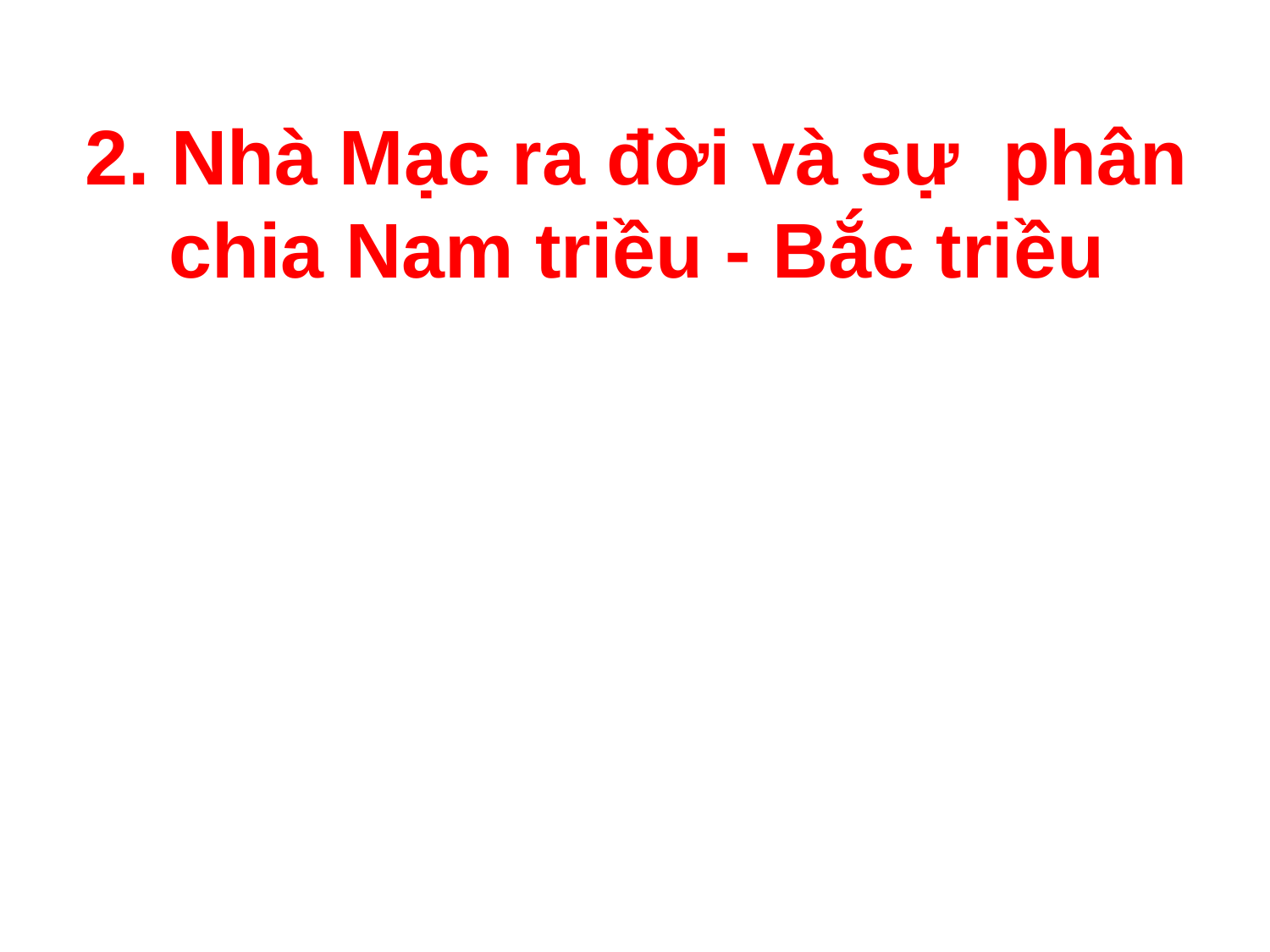

2. Nhà Mạc ra đời và sự  phân chia Nam triều - Bắc triều